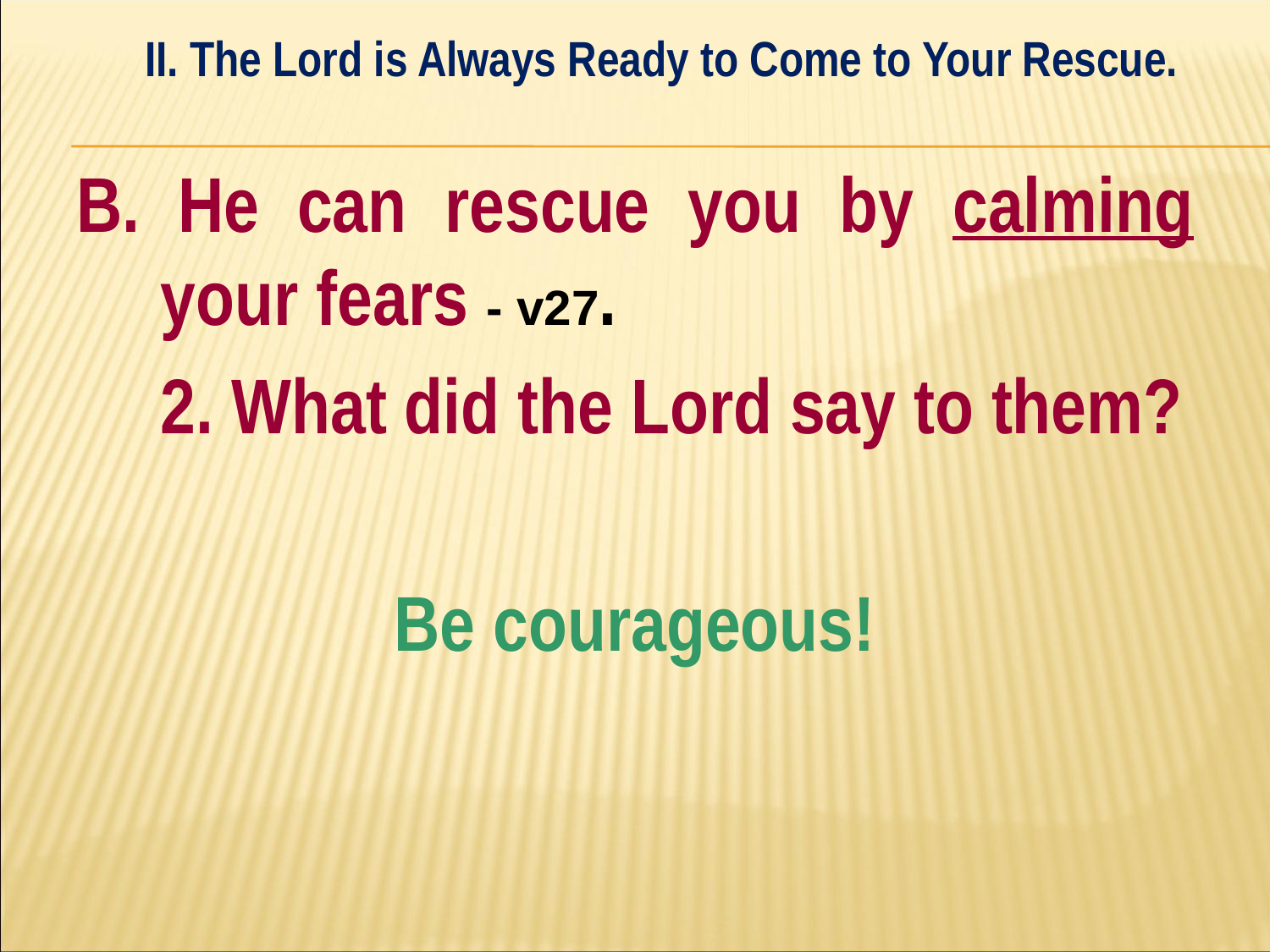

II. The Lord is Always Ready to Come to Your Rescue.
#
B. He can rescue you by calming your fears - v27.
	2. What did the Lord say to them?

Be courageous!